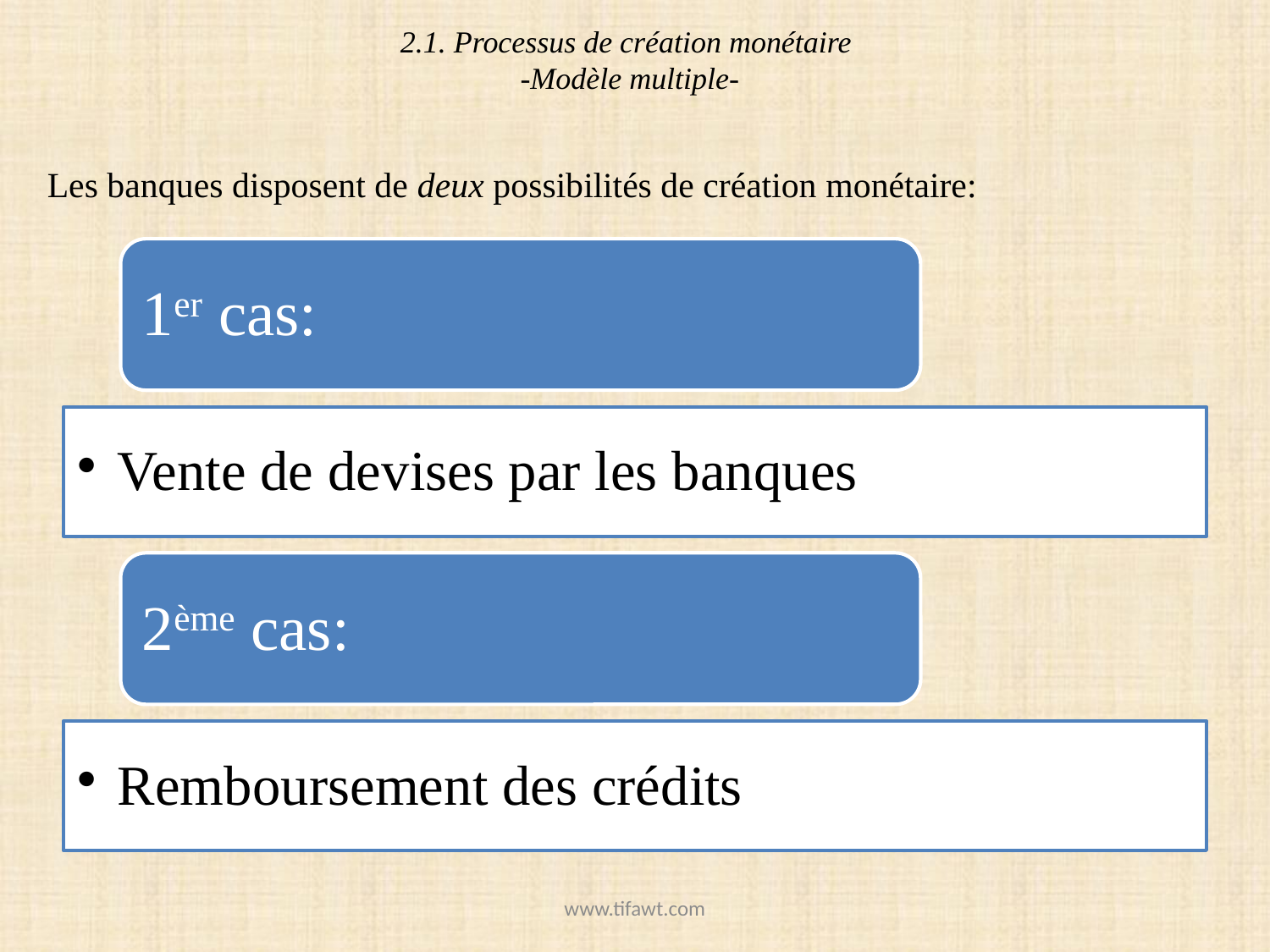

# 2.1. Processus de création monétaire -Modèle multiple-
Les banques disposent de deux possibilités de création monétaire:
1er cas:
2ème cas:
Vente de devises par les banques
Remboursement des crédits
www.tifawt.com